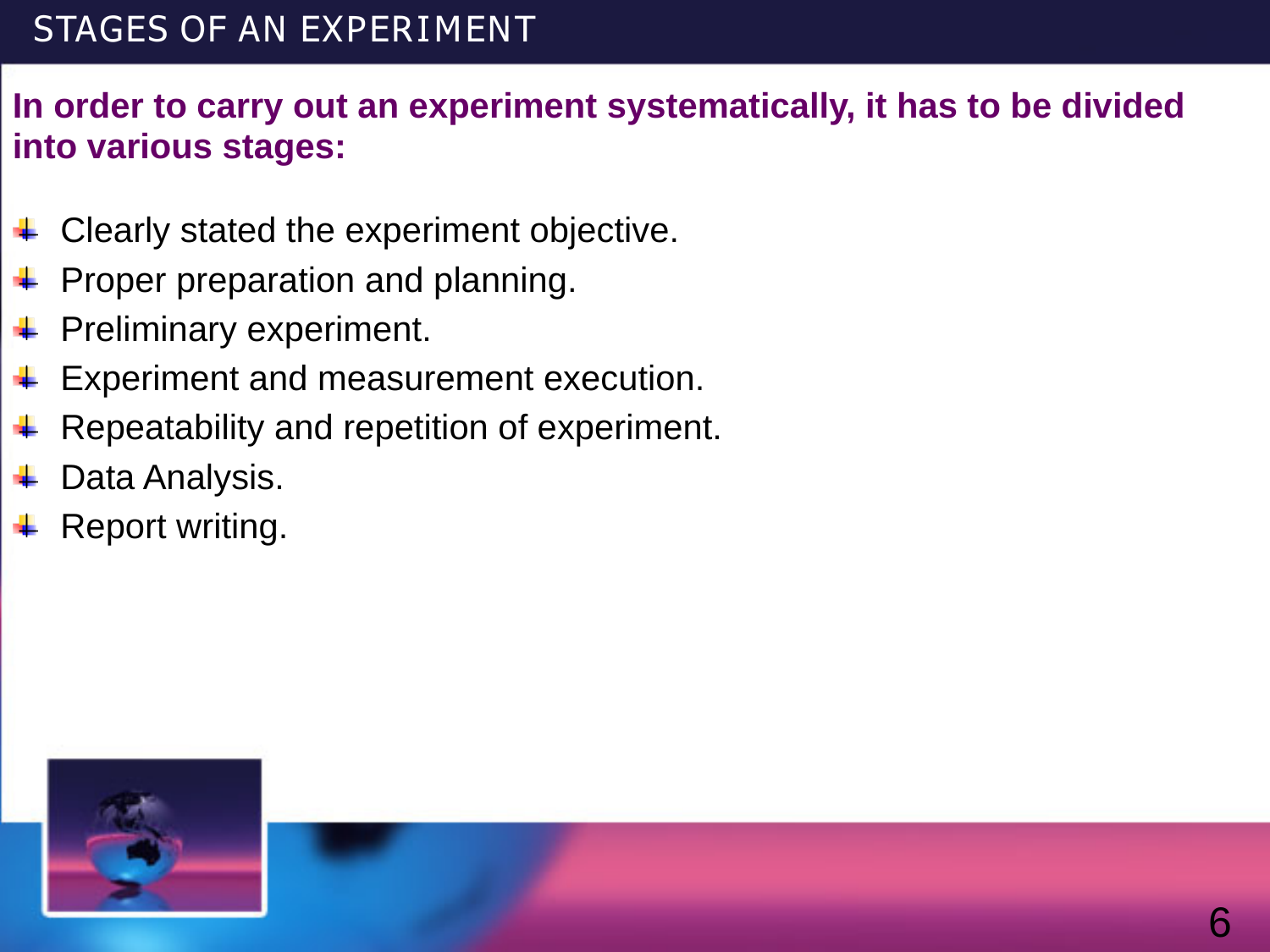

STAGES OF AN EXPERIMENT
In order to carry out an experiment systematically, it has to be divided
into various stages:
Clearly stated the experiment objective.
Proper preparation and planning.
Preliminary experiment.
Experiment and measurement execution.
Repeatability and repetition of experiment.
Data Analysis.
Report writing.

6